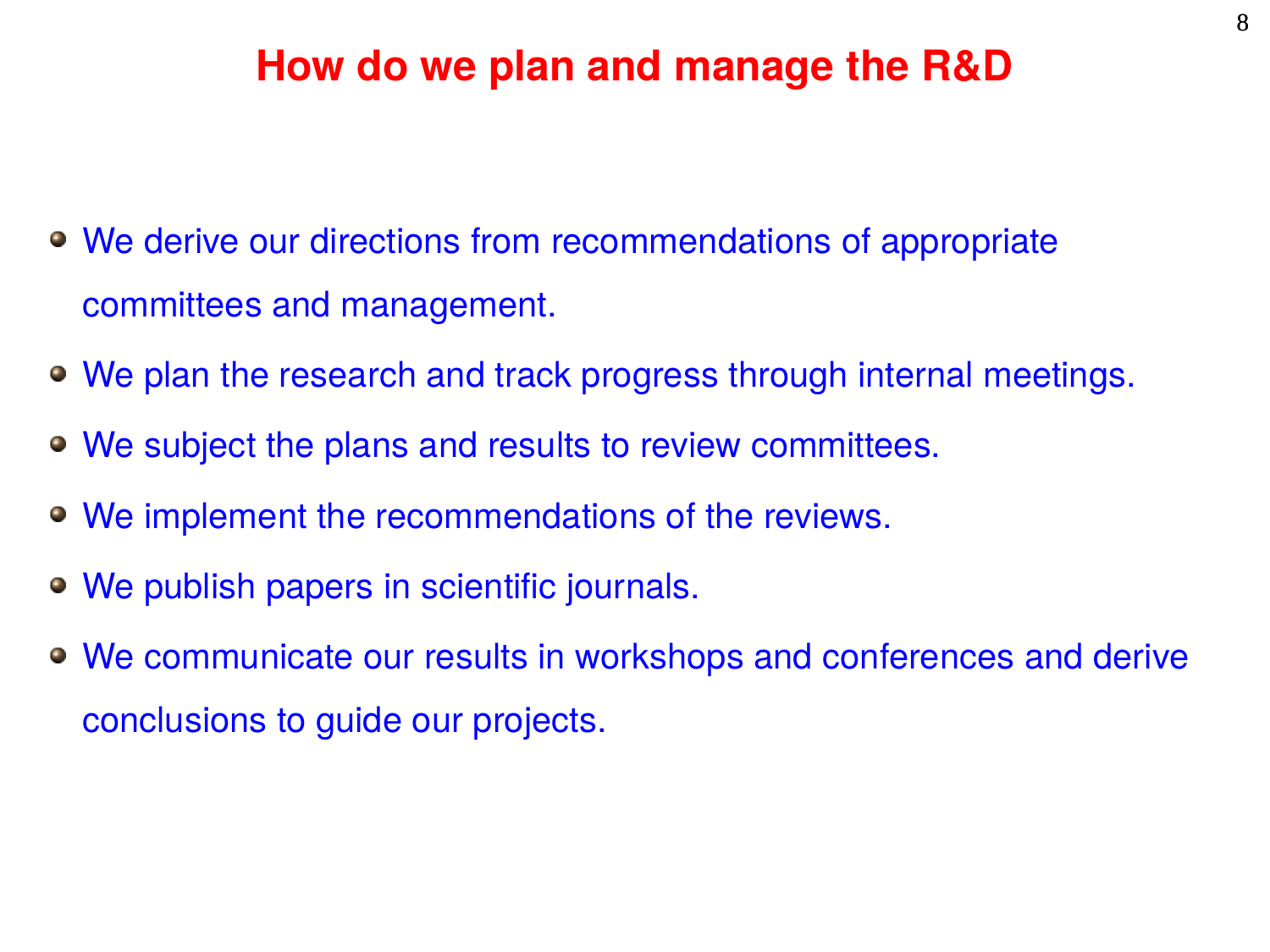

# How do we plan and manage the R&D
We derive our directions from recommendations of appropriate committees and management.
We plan the research and track progress through internal meetings.
We subject the plans and results to review committees.
We implement the recommendations of the reviews.
We publish papers in scientific journals.
We communicate our results in workshops and conferences and derive conclusions to guide our projects.